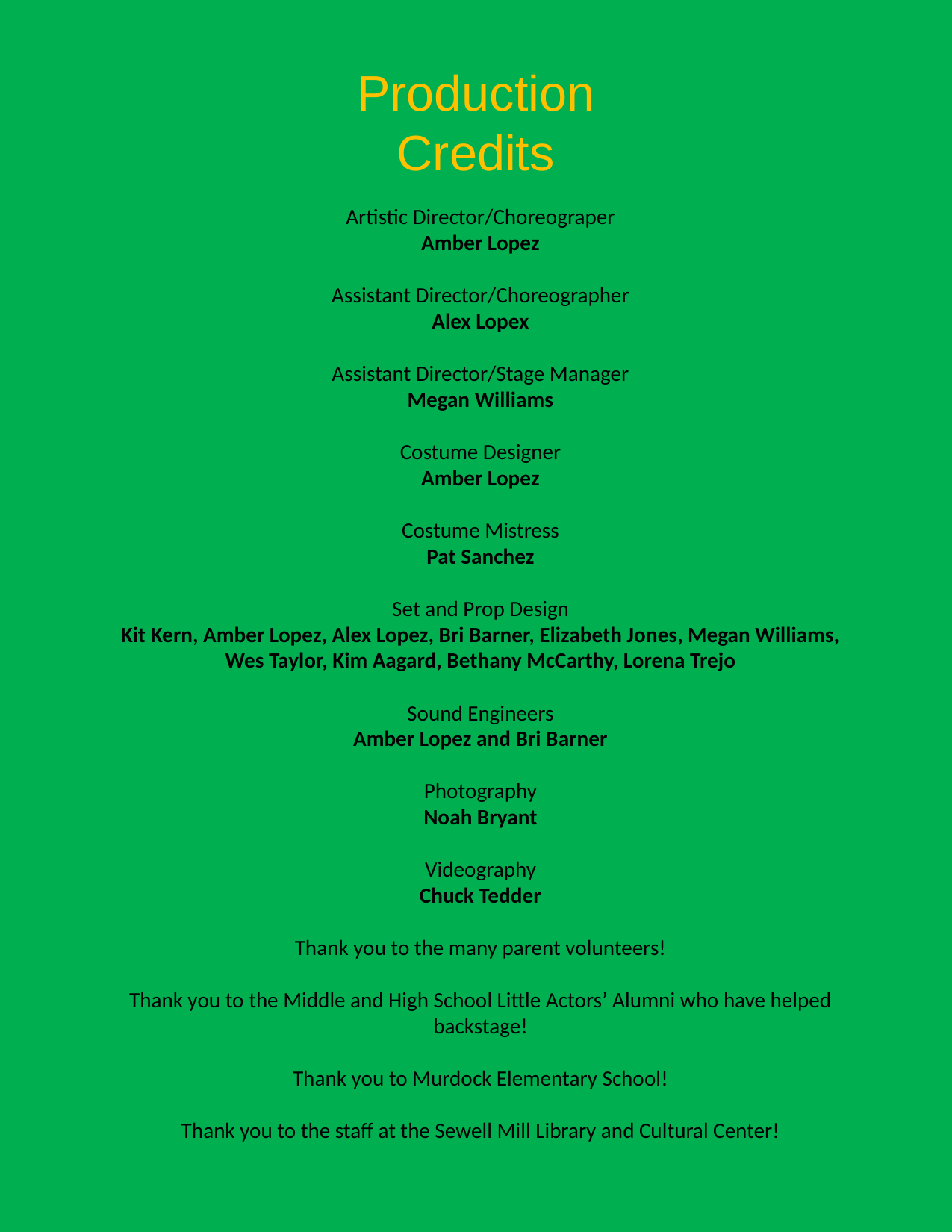

Production Credits
Artistic Director/Choreograper
Amber Lopez

Assistant Director/Choreographer
Alex Lopex

Assistant Director/Stage Manager
Megan Williams

Costume Designer
Amber Lopez

Costume Mistress
Pat Sanchez

Set and Prop Design
Kit Kern, Amber Lopez, Alex Lopez, Bri Barner, Elizabeth Jones, Megan Williams, Wes Taylor, Kim Aagard, Bethany McCarthy, Lorena Trejo

Sound Engineers
Amber Lopez and Bri Barner

Photography
Noah Bryant

Videography
Chuck Tedder

Thank you to the many parent volunteers!

Thank you to the Middle and High School Little Actors’ Alumni who have helped backstage!

Thank you to Murdock Elementary School!

Thank you to the staff at the Sewell Mill Library and Cultural Center!